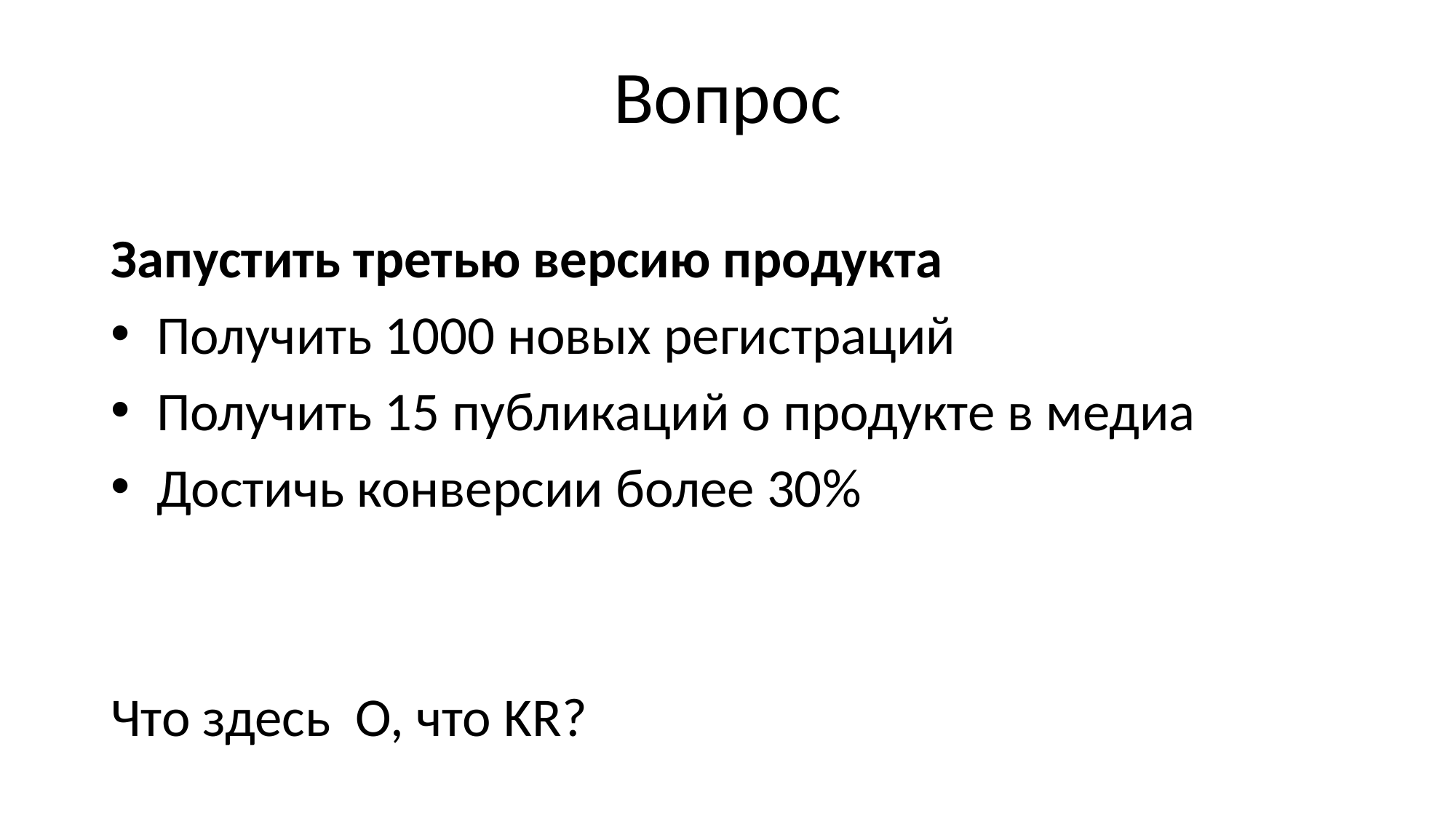

# Вопрос
Запустить третью версию продукта
Получить 1000 новых регистраций
Получить 15 публикаций о продукте в медиа
Достичь конверсии более 30%

Что здесь  O, что KR?